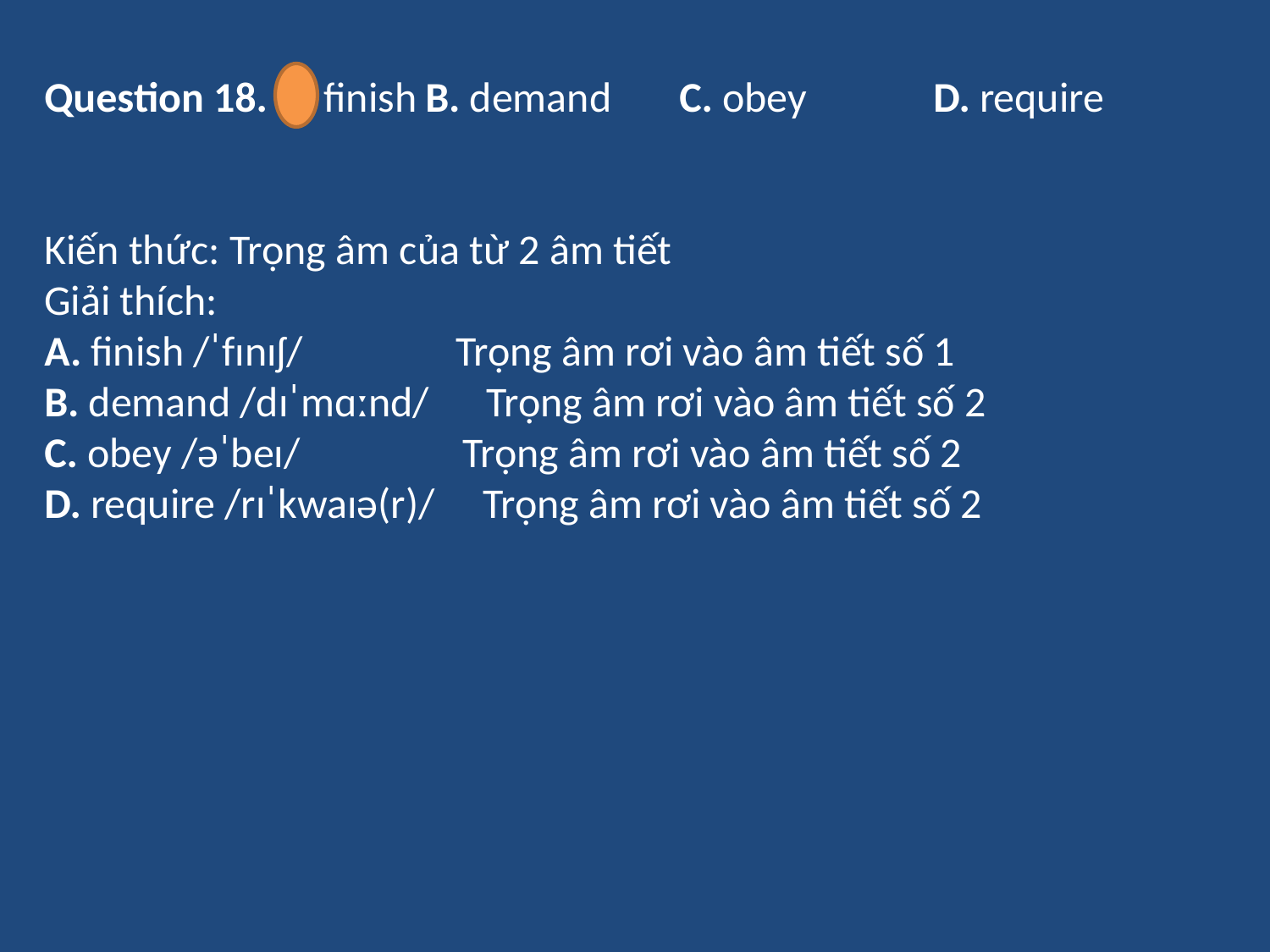

Question 18. A. finish	B. demand	C. obey	D. require

Kiến thức: Trọng âm của từ 2 âm tiết
Giải thích:
A. finish /ˈfɪnɪʃ/                Trọng âm rơi vào âm tiết số 1
B. demand /dɪˈmɑːnd/      Trọng âm rơi vào âm tiết số 2
C. obey /əˈbeɪ/                 Trọng âm rơi vào âm tiết số 2
D. require /rɪˈkwaɪə(r)/     Trọng âm rơi vào âm tiết số 2